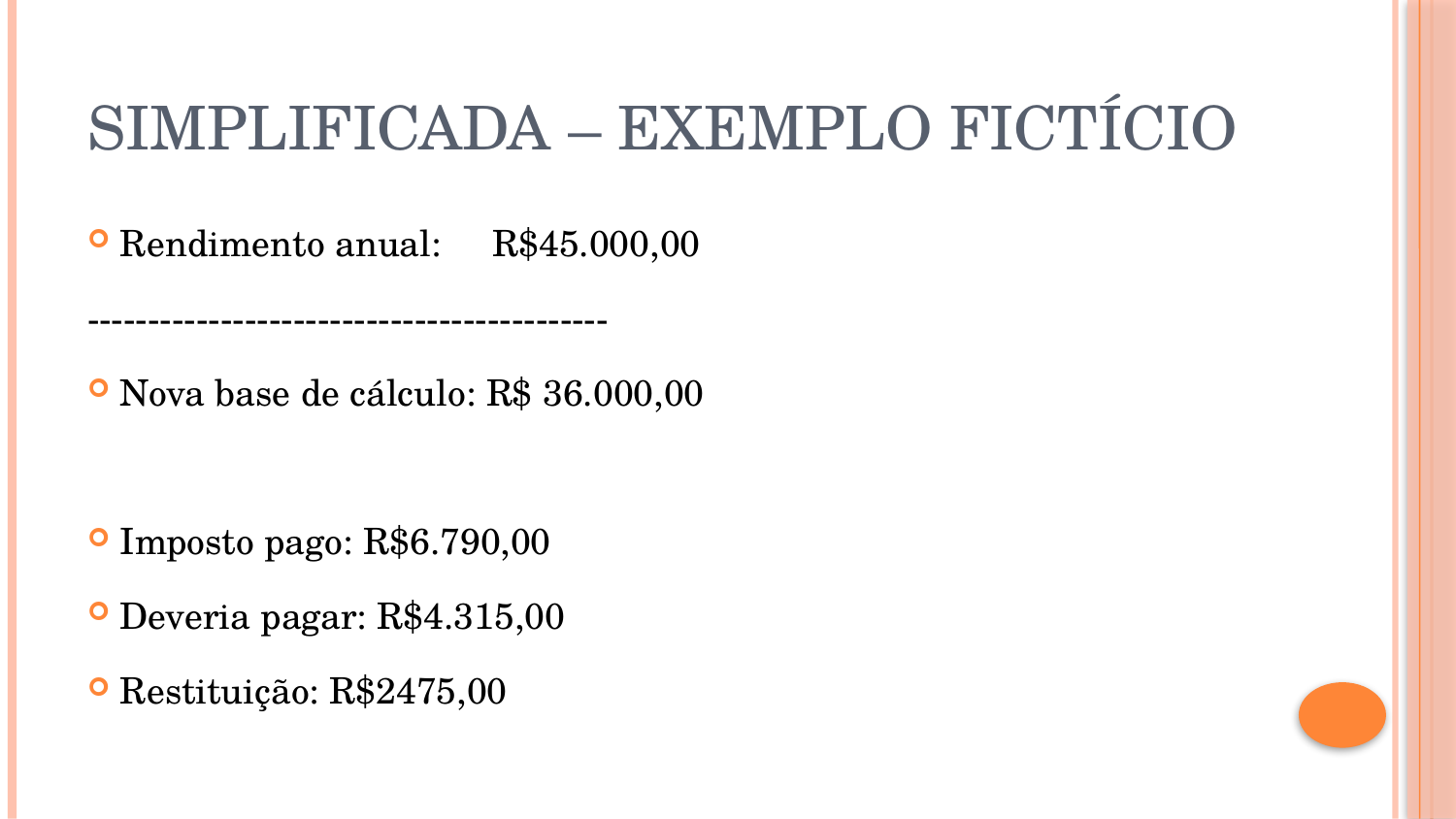

# Simplificada – EXEMPLO FICTÍCIO
Rendimento anual:     R$45.000,00
-------------------------------------------
Nova base de cálculo: R$ 36.000,00

Imposto pago: R$6.790,00
Deveria pagar: R$4.315,00
Restituição: R$2475,00